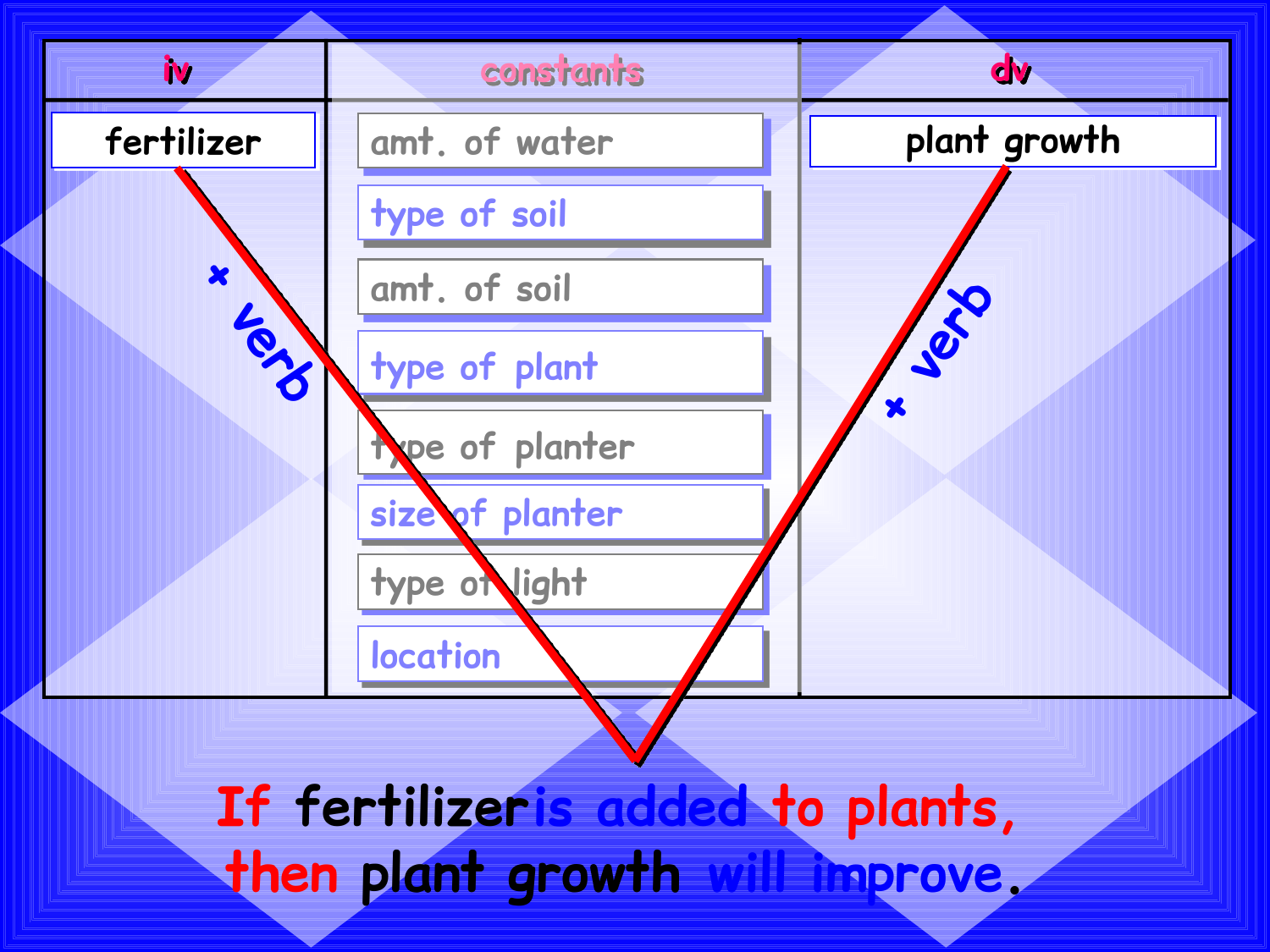

constants
amt. of water
type of soil
amt. of soil
type of plant
type of planter
size of planter
type of light
location

iv
dv

fertilizer
plant growth

+ verb
+ verb
If fertilizer
is added to plants,
then plant growth
will improve.